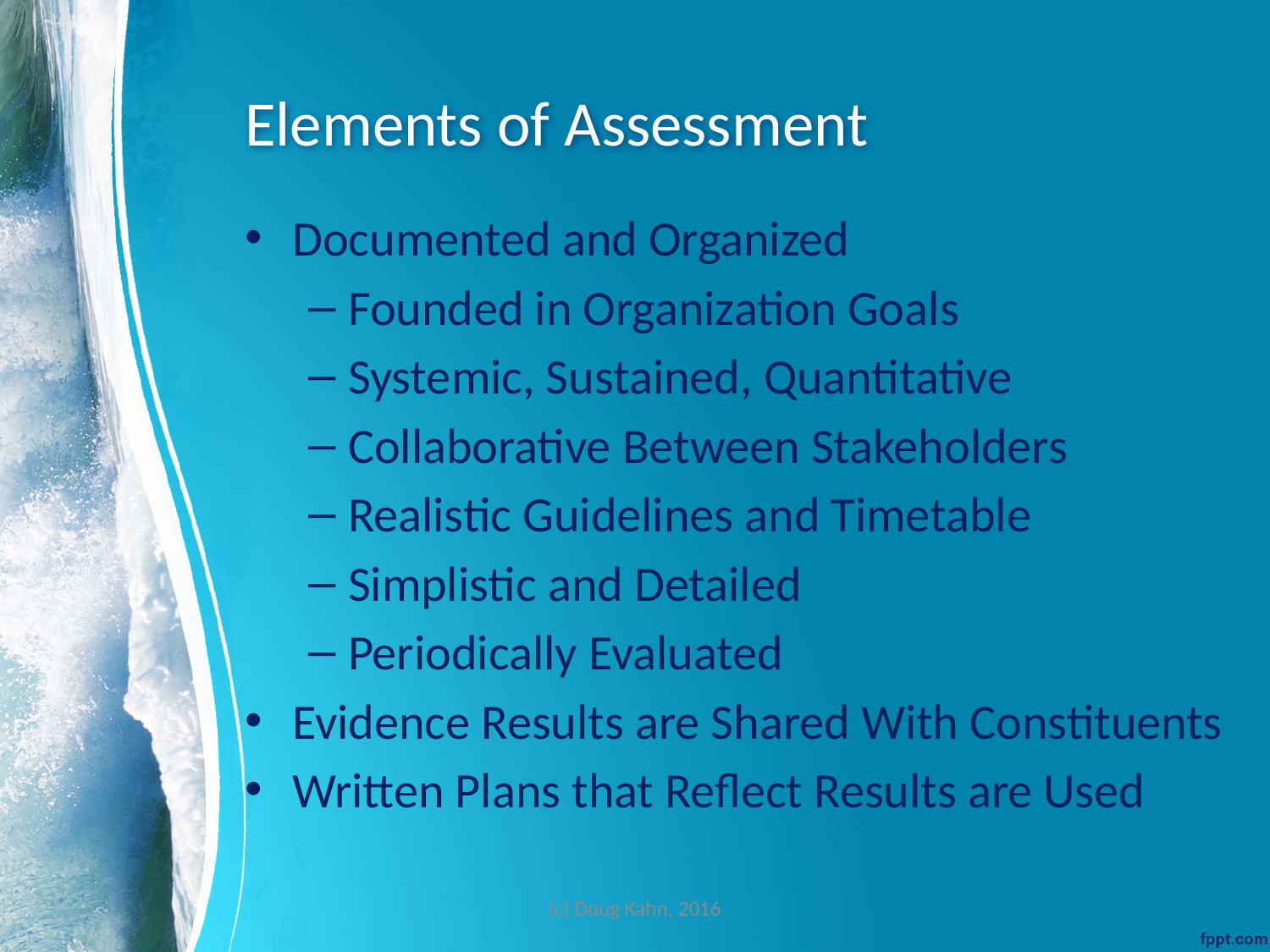

# Elements of Assessment
Documented and Organized
Founded in Organization Goals
Systemic, Sustained, Quantitative
Collaborative Between Stakeholders
Realistic Guidelines and Timetable
Simplistic and Detailed
Periodically Evaluated
Evidence Results are Shared With Constituents
Written Plans that Reflect Results are Used
(c) Doug Kahn, 2016